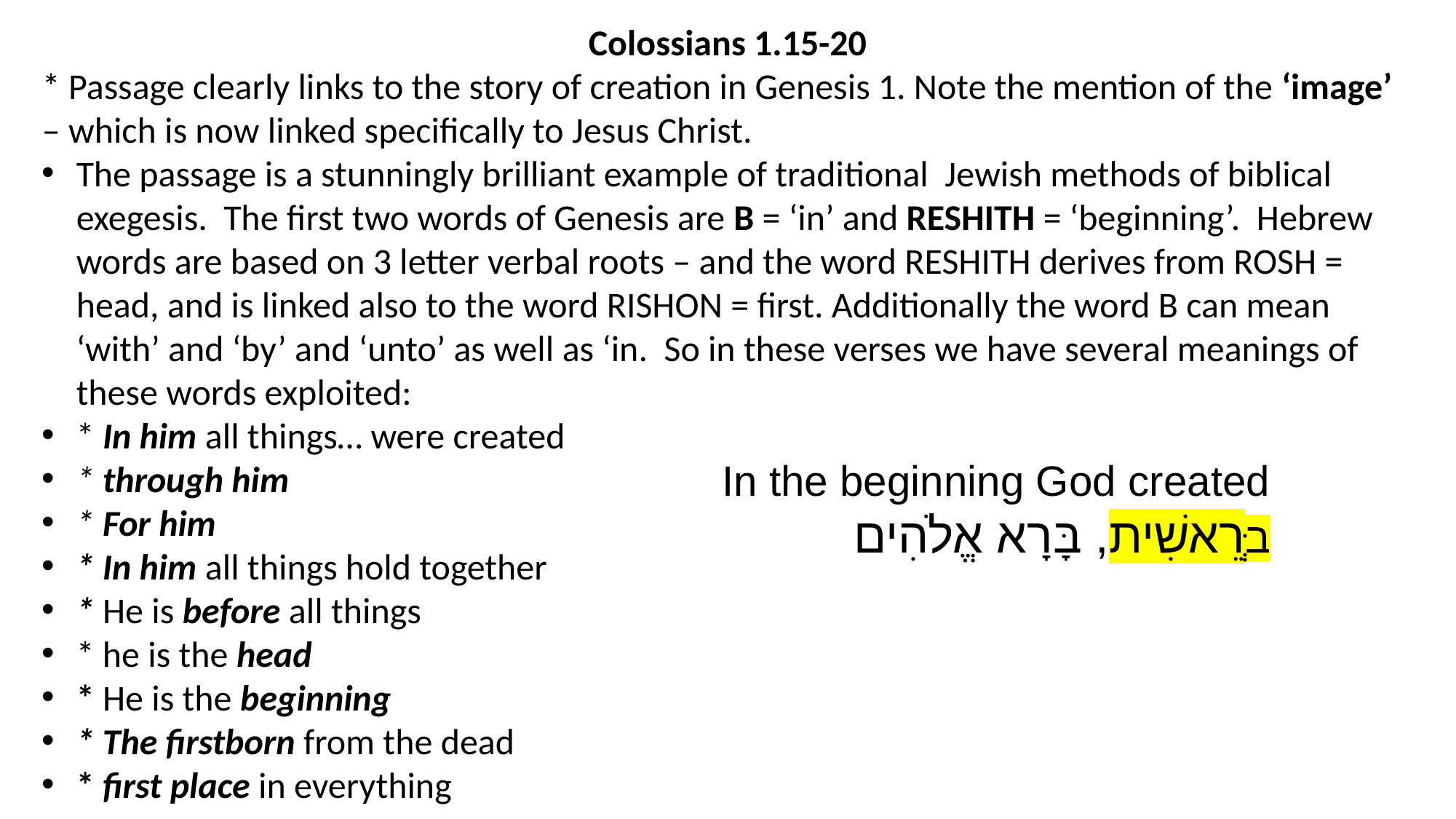

Colossians 1.15-20
* Passage clearly links to the story of creation in Genesis 1. Note the mention of the ‘image’ – which is now linked specifically to Jesus Christ.
The passage is a stunningly brilliant example of traditional  Jewish methods of biblical exegesis.  The first two words of Genesis are B = ‘in’ and RESHITH = ‘beginning’.  Hebrew words are based on 3 letter verbal roots – and the word RESHITH derives from ROSH = head, and is linked also to the word RISHON = first. Additionally the word B can mean ‘with’ and ‘by’ and ‘unto’ as well as ‘in.  So in these verses we have several meanings of these words exploited:
* In him all things… were created
* through him
* For him
* In him all things hold together
* He is before all things
* he is the head
* He is the beginning
* The firstborn from the dead
* first place in everything
In the beginning God created
בְּרֵאשִׁית, בָּרָא אֱלֹהִים